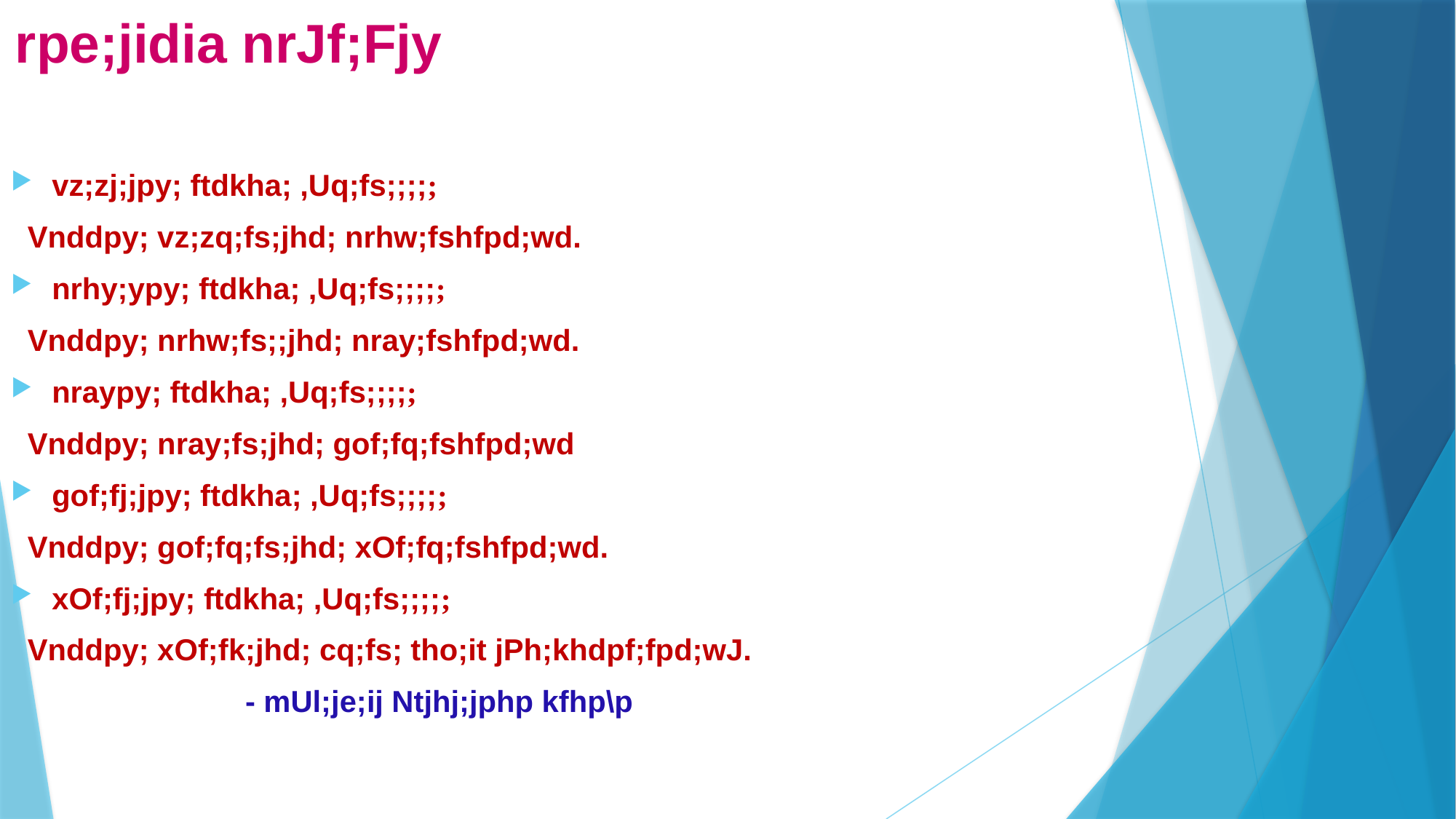

# rpe;jidia nrJf;Fjy
vz;zj;jpy; ftdkha; ,Uq;fs;;;;;
  Vnddpy; vz;zq;fs;jhd; nrhw;fshfpd;wd.
nrhy;ypy; ftdkha; ,Uq;fs;;;;;
  Vnddpy; nrhw;fs;;jhd; nray;fshfpd;wd.
nraypy; ftdkha; ,Uq;fs;;;;;
  Vnddpy; nray;fs;jhd; gof;fq;fshfpd;wd
gof;fj;jpy; ftdkha; ,Uq;fs;;;;;
  Vnddpy; gof;fq;fs;jhd; xOf;fq;fshfpd;wd.
xOf;fj;jpy; ftdkha; ,Uq;fs;;;;;
  Vnddpy; xOf;fk;jhd; cq;fs; tho;it jPh;khdpf;fpd;wJ.
                            - mUl;je;ij Ntjhj;jphp kfhp\p